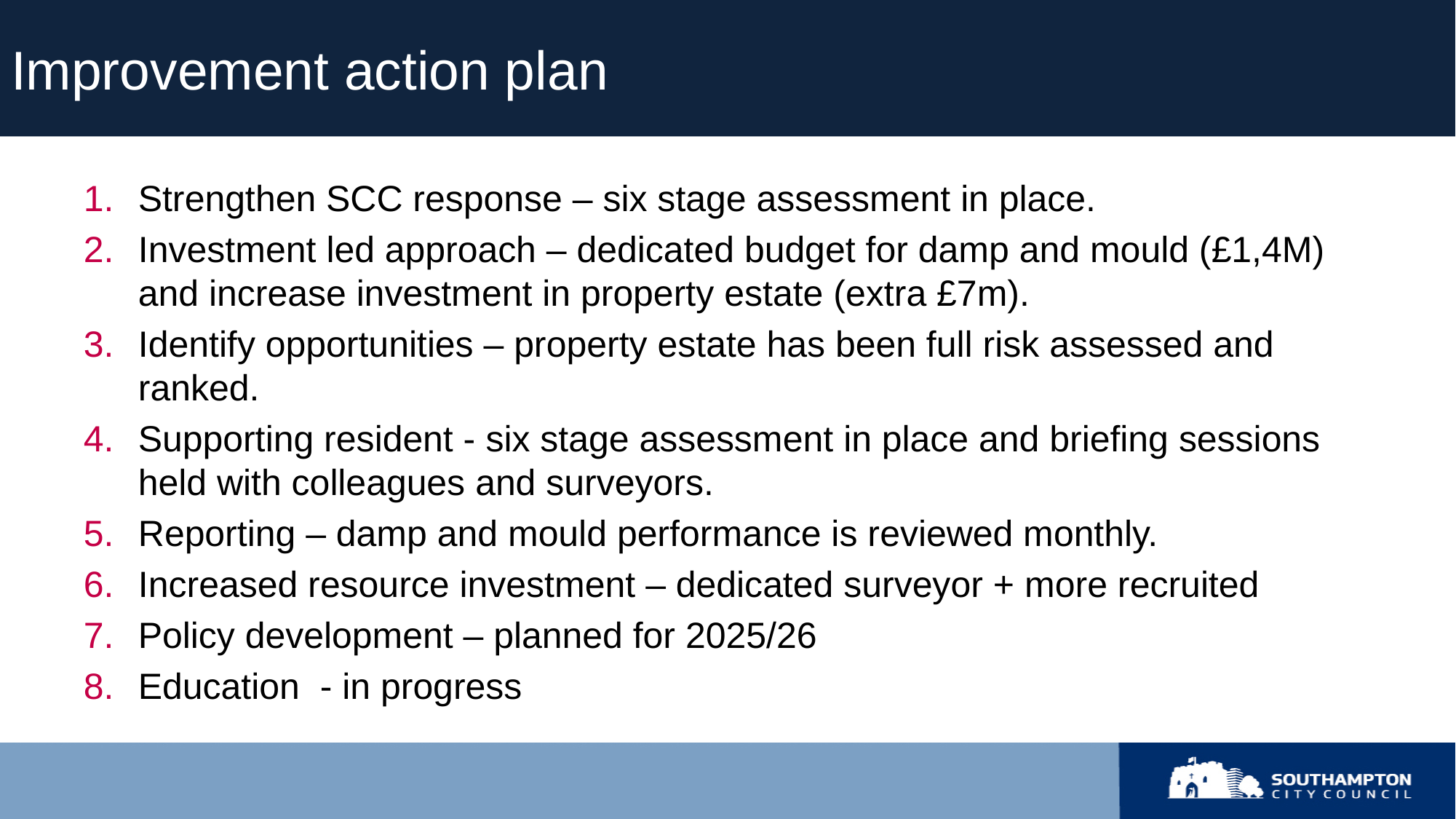

Improvement action plan
Strengthen SCC response – six stage assessment in place.
Investment led approach – dedicated budget for damp and mould (£1,4M) and increase investment in property estate (extra £7m).
Identify opportunities – property estate has been full risk assessed and ranked.
Supporting resident - six stage assessment in place and briefing sessions held with colleagues and surveyors.
Reporting – damp and mould performance is reviewed monthly.
Increased resource investment – dedicated surveyor + more recruited
Policy development – planned for 2025/26
Education  - in progress